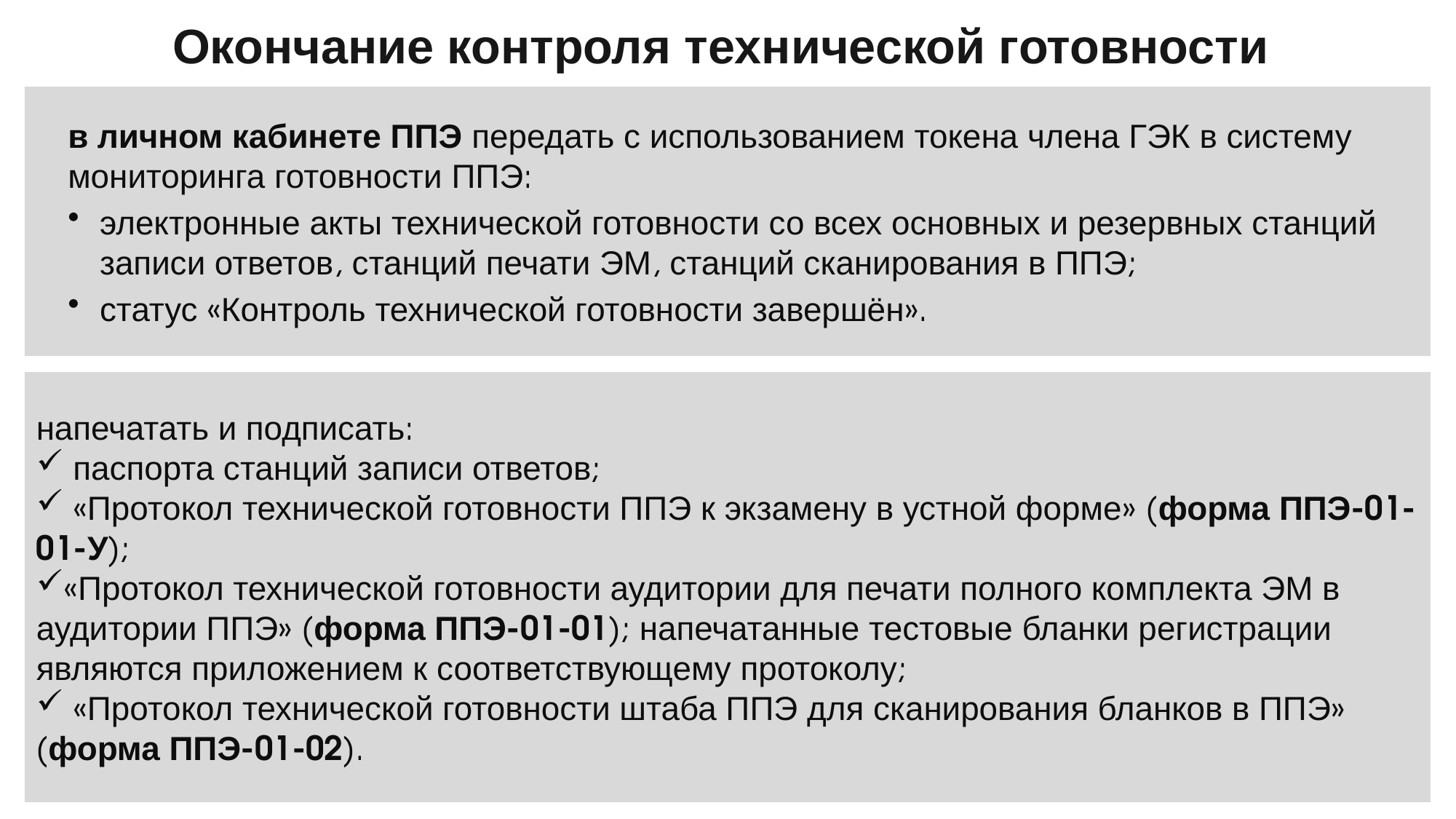

Окончание контроля технической готовности
в личном кабинете ППЭ передать с использованием токена члена ГЭК в систему мониторинга готовности ППЭ:
электронные акты технической готовности со всех основных и резервных станций записи ответов, станций печати ЭМ, станций сканирования в ППЭ;
статус «Контроль технической готовности завершён».
напечатать и подписать:
 паспорта станций записи ответов;
 «Протокол технической готовности ППЭ к экзамену в устной форме» (форма ППЭ-01-01-У);
«Протокол технической готовности аудитории для печати полного комплекта ЭМ в аудитории ППЭ» (форма ППЭ-01-01); напечатанные тестовые бланки регистрации являются приложением к соответствующему протоколу;
 «Протокол технической готовности штаба ППЭ для сканирования бланков в ППЭ» (форма ППЭ-01-02).